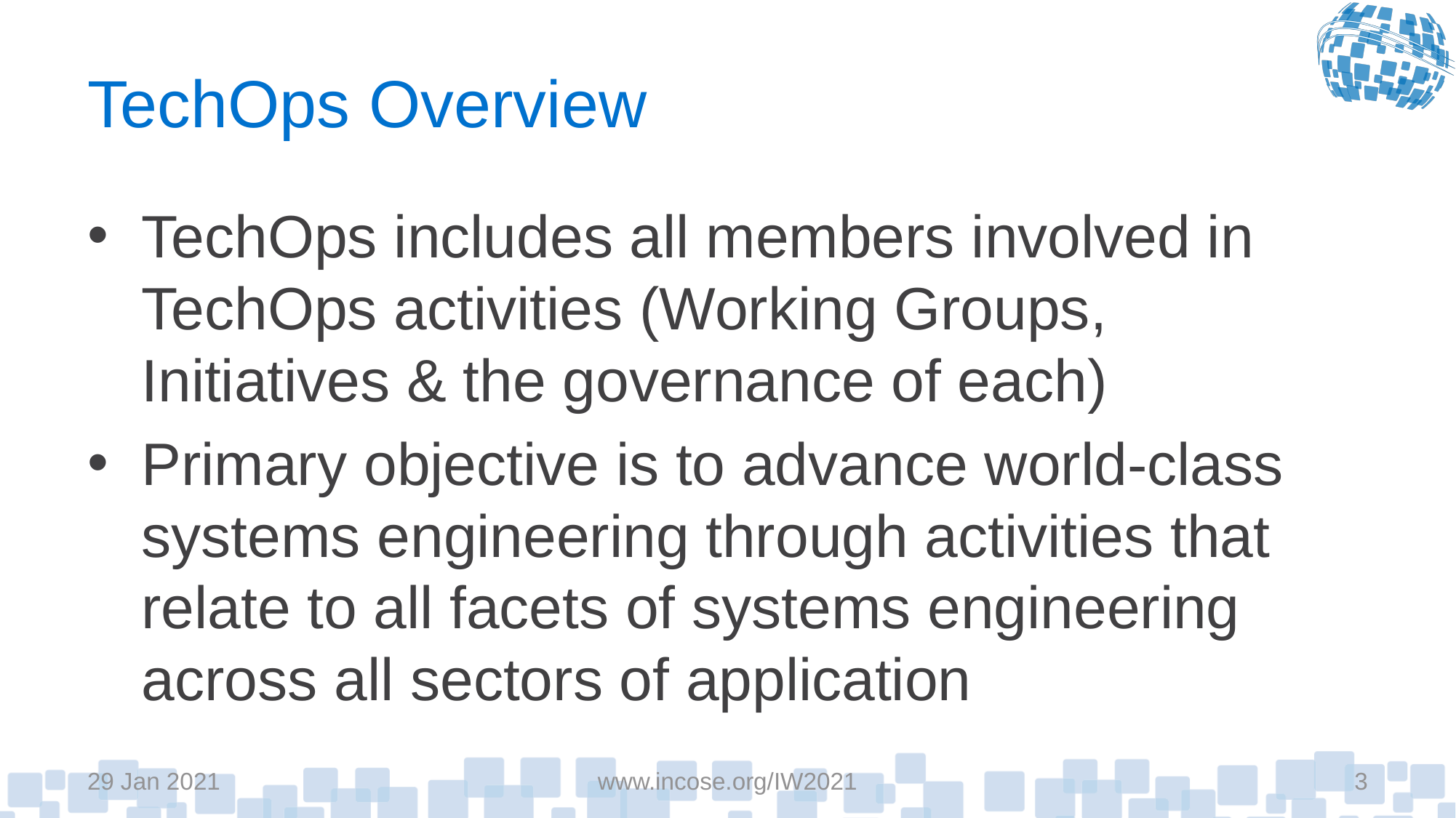

# TechOps Overview
TechOps includes all members involved in TechOps activities (Working Groups, Initiatives & the governance of each)
Primary objective is to advance world-class systems engineering through activities that relate to all facets of systems engineering across all sectors of application

29 Jan 2021
www.incose.org/IW2021
3